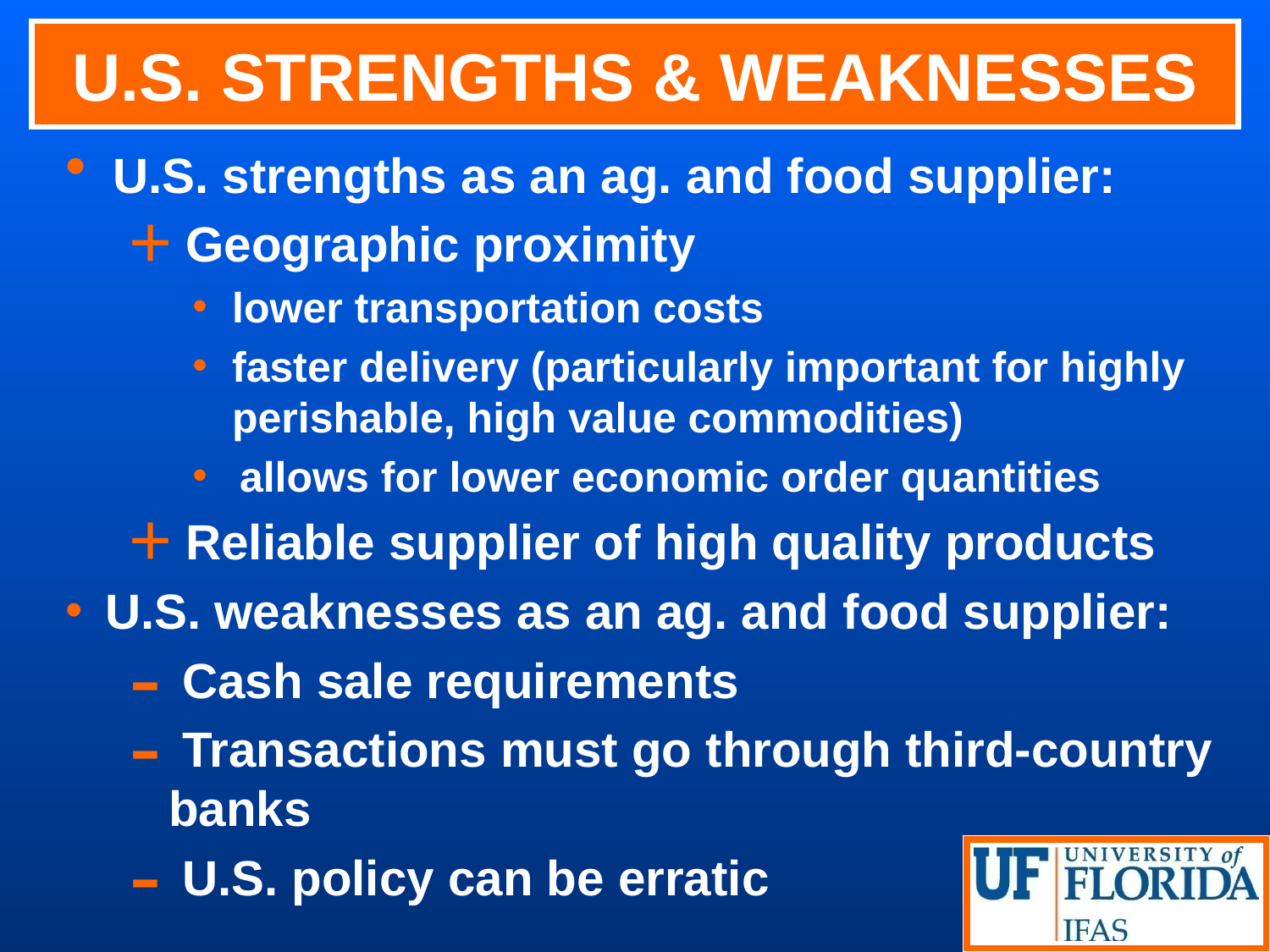

# U.S. STRENGTHS & WEAKNESSES
U.S. strengths as an ag. and food supplier:
 Geographic proximity
lower transportation costs
faster delivery (particularly important for highly perishable, high value commodities)
allows for lower economic order quantities
 Reliable supplier of high quality products
U.S. weaknesses as an ag. and food supplier:
 Cash sale requirements
 Transactions must go through third-country banks
 U.S. policy can be erratic